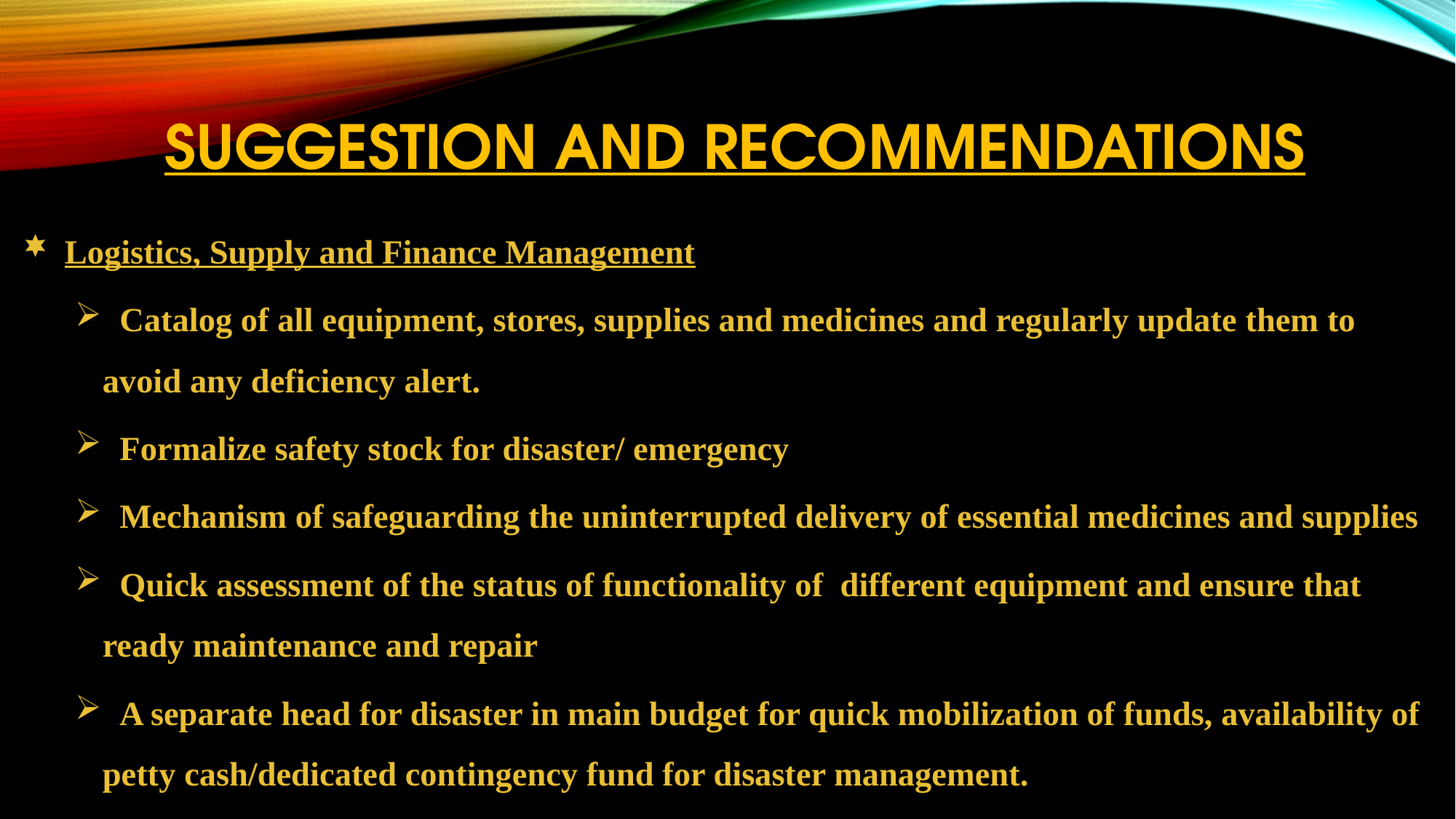

# SUGGESTION AND RECOMMENDATIONS
  Logistics, Supply and Finance Management
  Catalog of all equipment, stores, supplies and medicines and regularly update them to avoid any deficiency alert.
  Formalize safety stock for disaster/ emergency
  Mechanism of safeguarding the uninterrupted delivery of essential medicines and supplies
  Quick assessment of the status of functionality of  different equipment and ensure that ready maintenance and repair
  A separate head for disaster in main budget for quick mobilization of funds, availability of petty cash/dedicated contingency fund for disaster management.